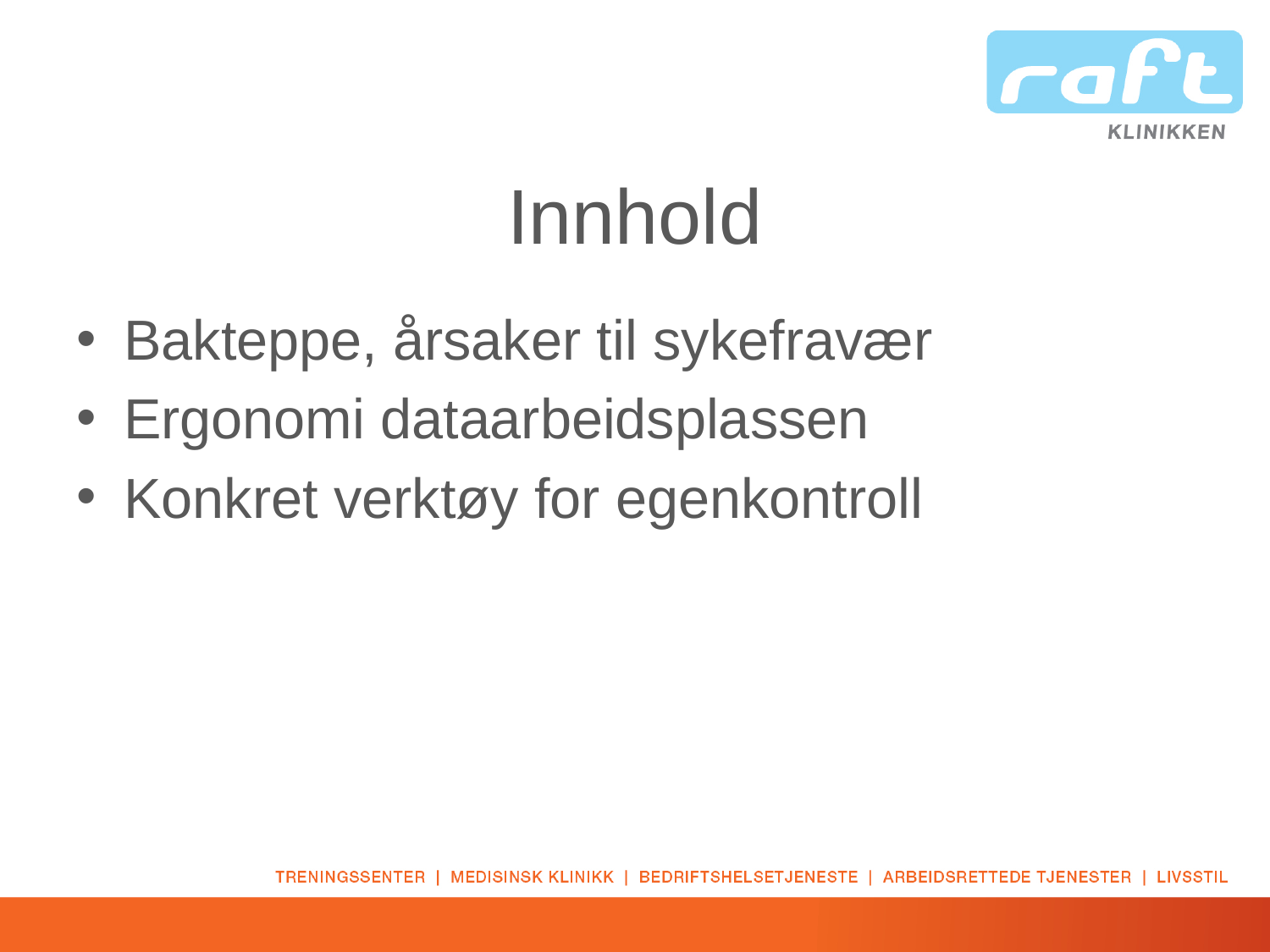

# Innhold
Bakteppe, årsaker til sykefravær
Ergonomi dataarbeidsplassen
Konkret verktøy for egenkontroll